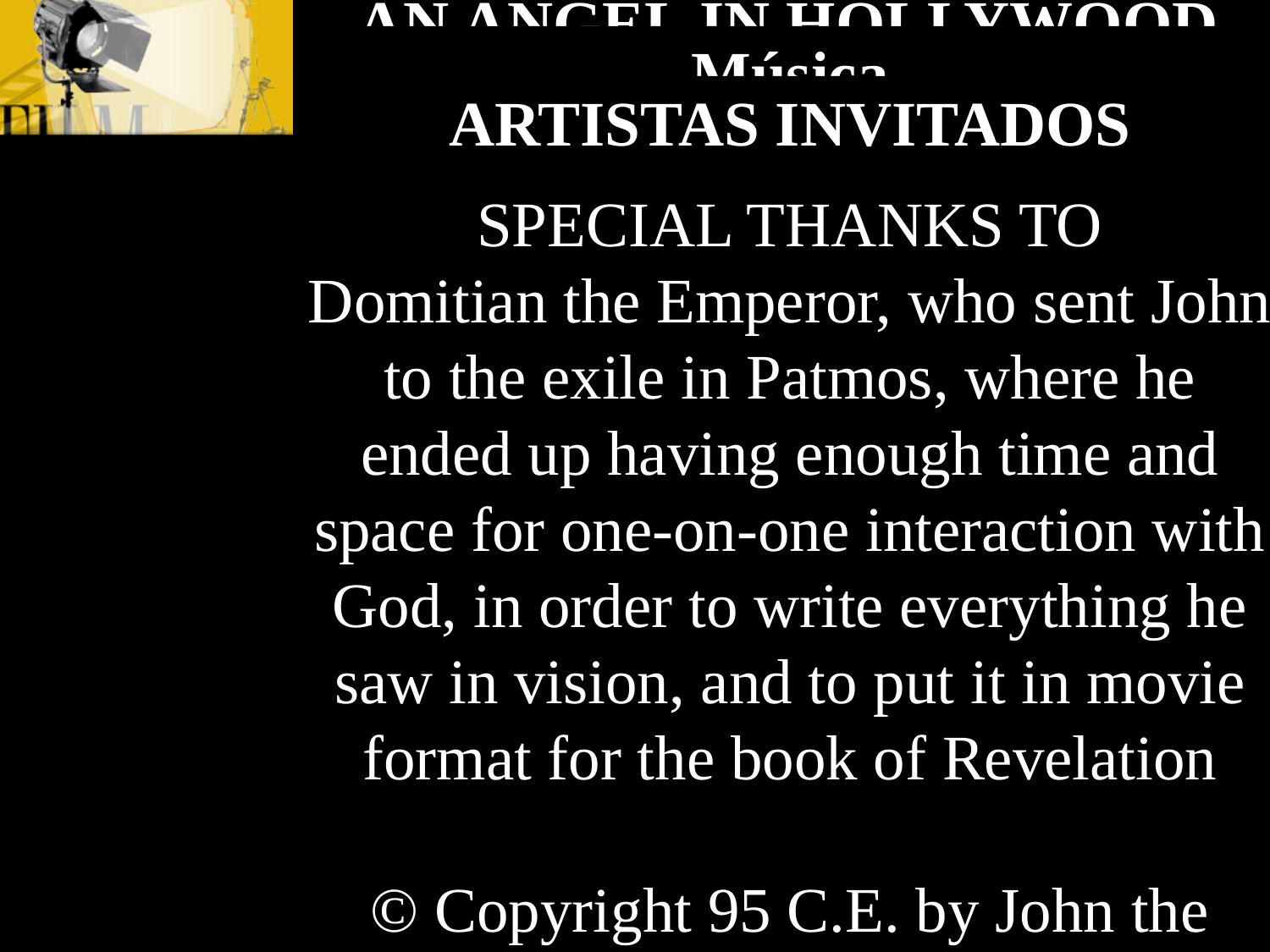

AN ANGEL IN HOLLYWOOD

Director
DIOS EL PADRE
Escrito por
JUAN, EL DISCÍPULO AMADO
Productores Ejecutivos
 DIOS EL PADRE
DIOS EL HIJO
DIOS EL ESPÍRITU SANTO
#
Música
GABRIEL, EL ARCÁNGEL
 PROTAGONISTAS

Dios el Hijo
como
El Ángel Poderoso

Juan, el Discípulo Amado
como
El Televidente que Come un Libro
ARTISTAS INVITADOS
Mensajeros no revelados
como
Truenos que Hablan

FILMADO EN
Patmos
SPECIAL THANKS TO
Domitian the Emperor, who sent John to the exile in Patmos, where he ended up having enough time and space for one-on-one interaction with God, in order to write everything he saw in vision, and to put it in movie format for the book of Revelation

© Copyright 95 C.E. by John the Revelator